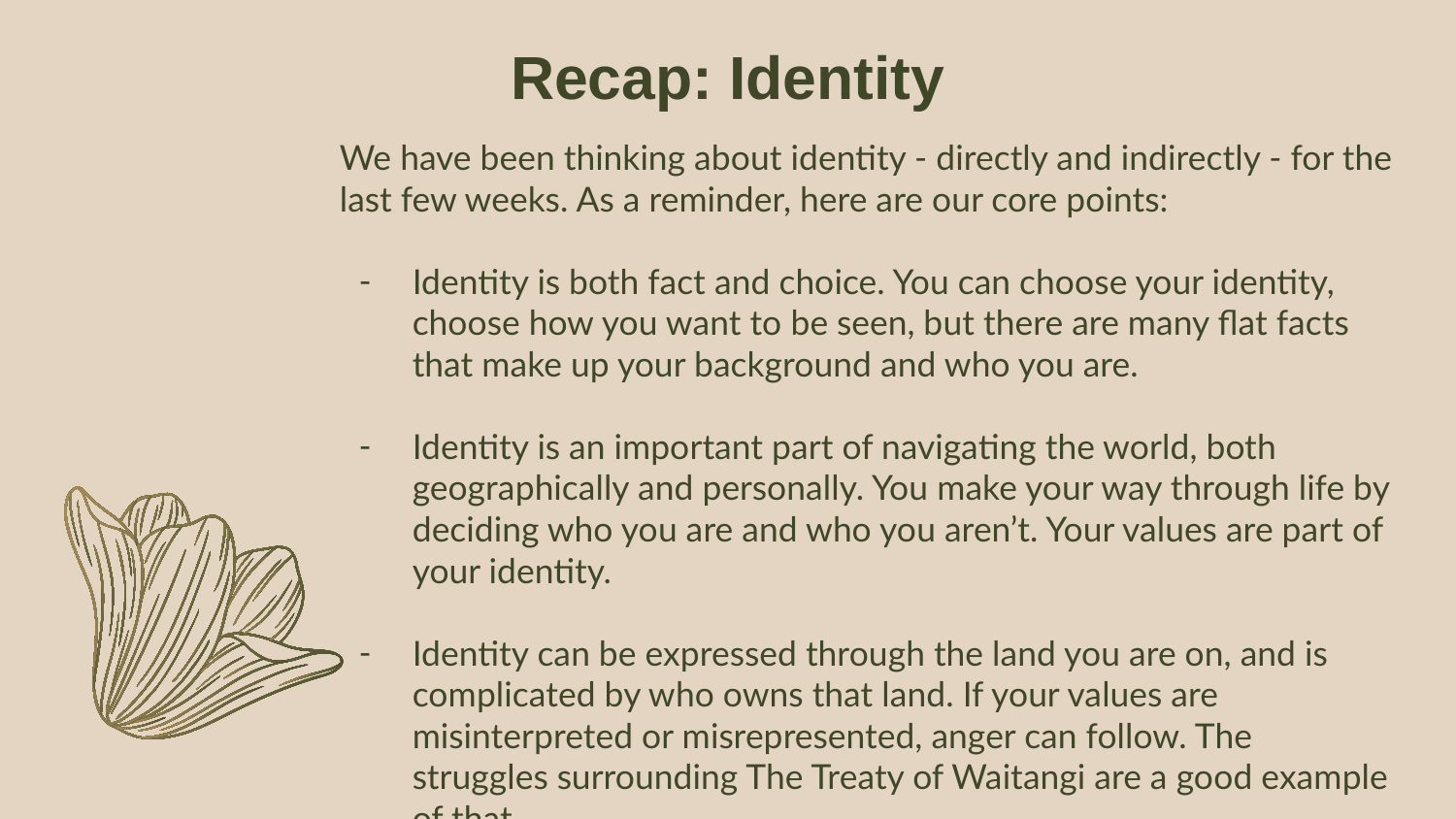

Recap: Identity
We have been thinking about identity - directly and indirectly - for the last few weeks. As a reminder, here are our core points:

Identity is both fact and choice. You can choose your identity, choose how you want to be seen, but there are many flat facts that make up your background and who you are.

Identity is an important part of navigating the world, both geographically and personally. You make your way through life by deciding who you are and who you aren’t. Your values are part of your identity.

Identity can be expressed through the land you are on, and is complicated by who owns that land. If your values are misinterpreted or misrepresented, anger can follow. The struggles surrounding The Treaty of Waitangi are a good example of that.